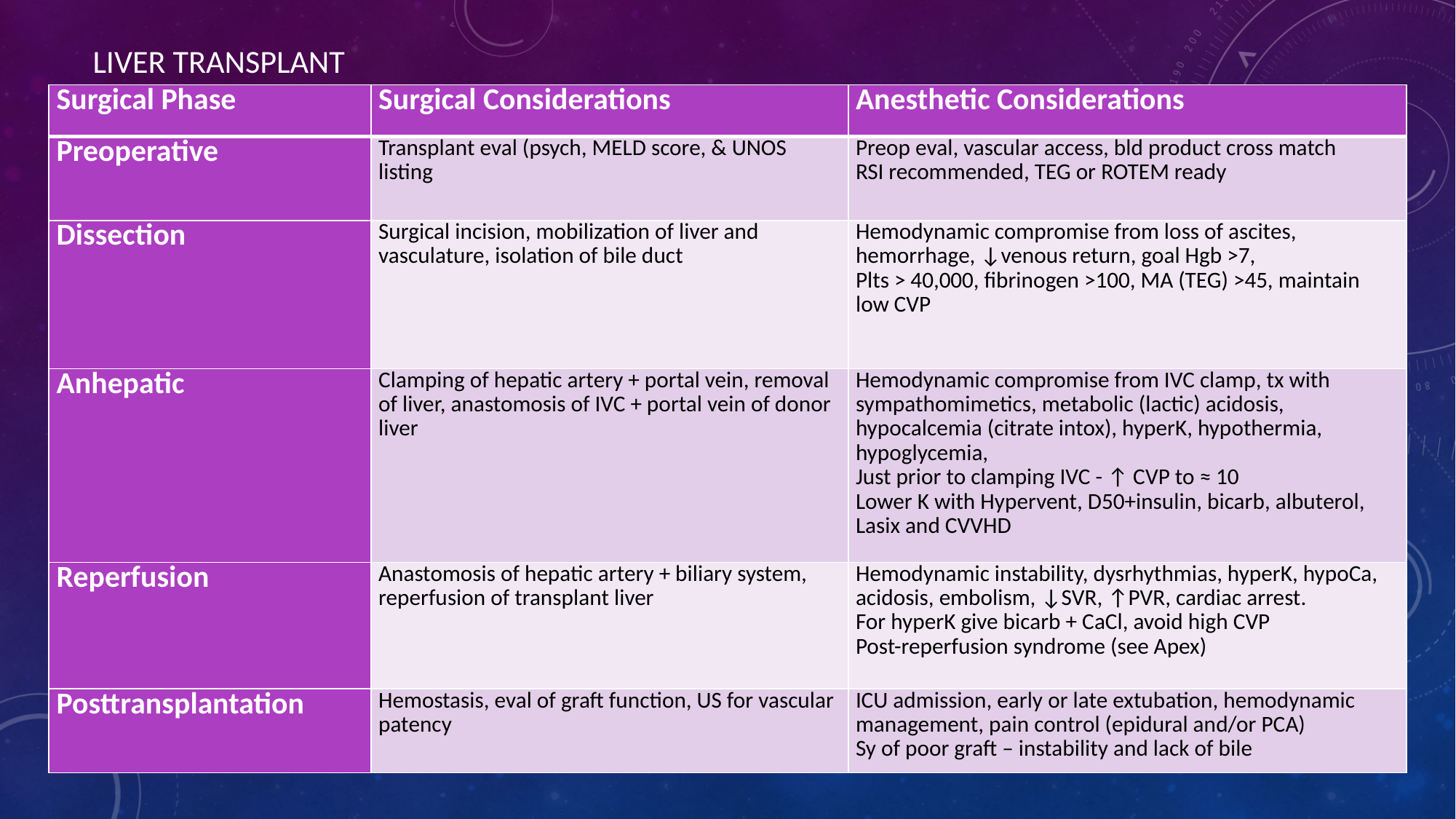

# Liver transplant
| Surgical Phase | Surgical Considerations | Anesthetic Considerations |
| --- | --- | --- |
| Preoperative | Transplant eval (psych, MELD score, & UNOS listing | Preop eval, vascular access, bld product cross match RSI recommended, TEG or ROTEM ready |
| Dissection | Surgical incision, mobilization of liver and vasculature, isolation of bile duct | Hemodynamic compromise from loss of ascites, hemorrhage, ↓venous return, goal Hgb >7, Plts > 40,000, fibrinogen >100, MA (TEG) >45, maintain low CVP |
| Anhepatic | Clamping of hepatic artery + portal vein, removal of liver, anastomosis of IVC + portal vein of donor liver | Hemodynamic compromise from IVC clamp, tx with sympathomimetics, metabolic (lactic) acidosis, hypocalcemia (citrate intox), hyperK, hypothermia, hypoglycemia, Just prior to clamping IVC - ↑ CVP to ≈ 10 Lower K with Hypervent, D50+insulin, bicarb, albuterol, Lasix and CVVHD |
| Reperfusion | Anastomosis of hepatic artery + biliary system, reperfusion of transplant liver | Hemodynamic instability, dysrhythmias, hyperK, hypoCa, acidosis, embolism, ↓SVR, ↑PVR, cardiac arrest. For hyperK give bicarb + CaCl, avoid high CVP Post-reperfusion syndrome (see Apex) |
| Posttransplantation | Hemostasis, eval of graft function, US for vascular patency | ICU admission, early or late extubation, hemodynamic management, pain control (epidural and/or PCA) Sy of poor graft – instability and lack of bile |